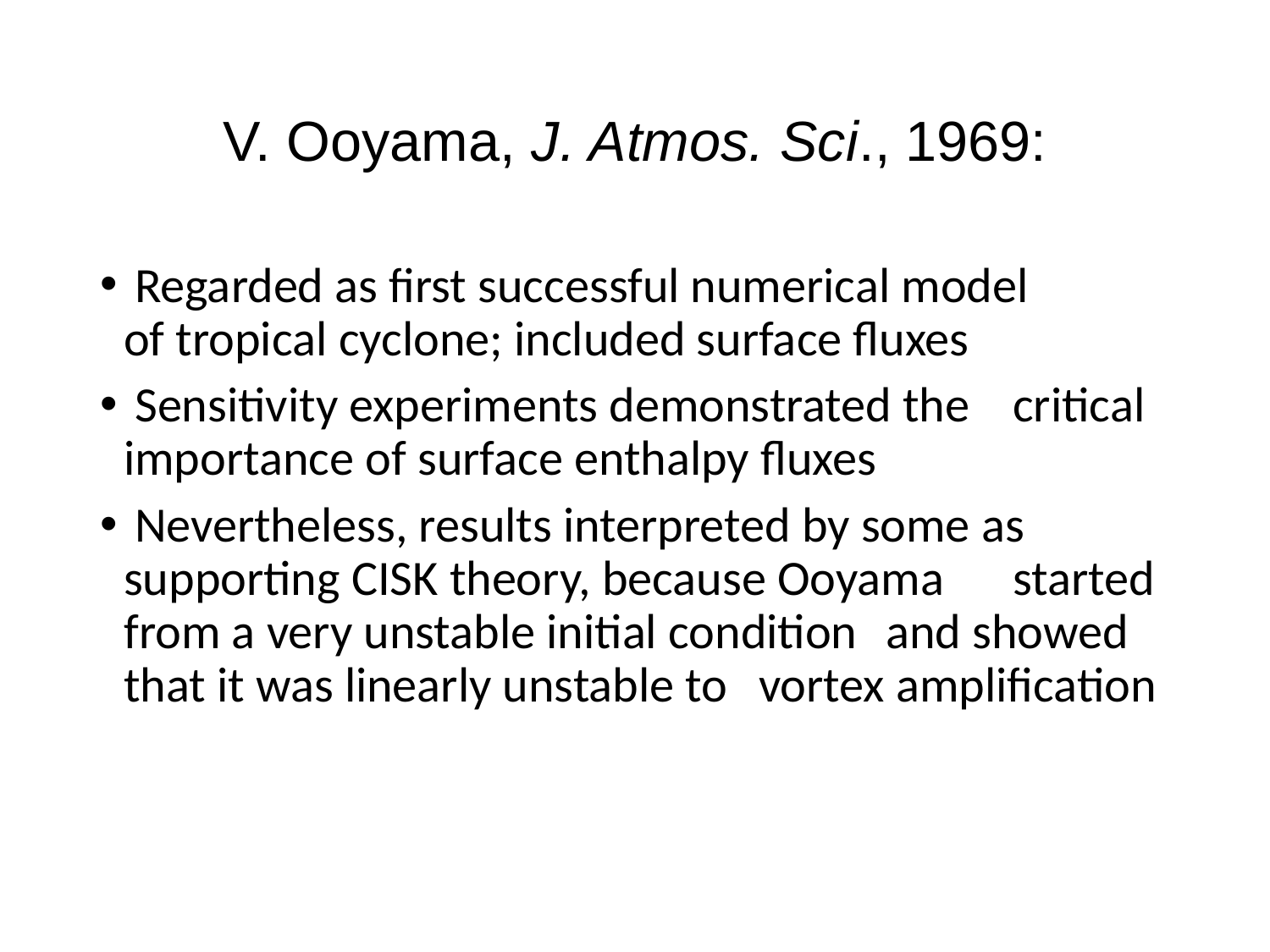

# V. Ooyama, J. Atmos. Sci., 1969:
 Regarded as first successful numerical model 	of tropical cyclone; included surface fluxes
 Sensitivity experiments demonstrated the 	critical importance of surface enthalpy fluxes
 Nevertheless, results interpreted by some as 	supporting CISK theory, because Ooyama 	started from a very unstable initial condition 	and showed that it was linearly unstable to 	vortex amplification